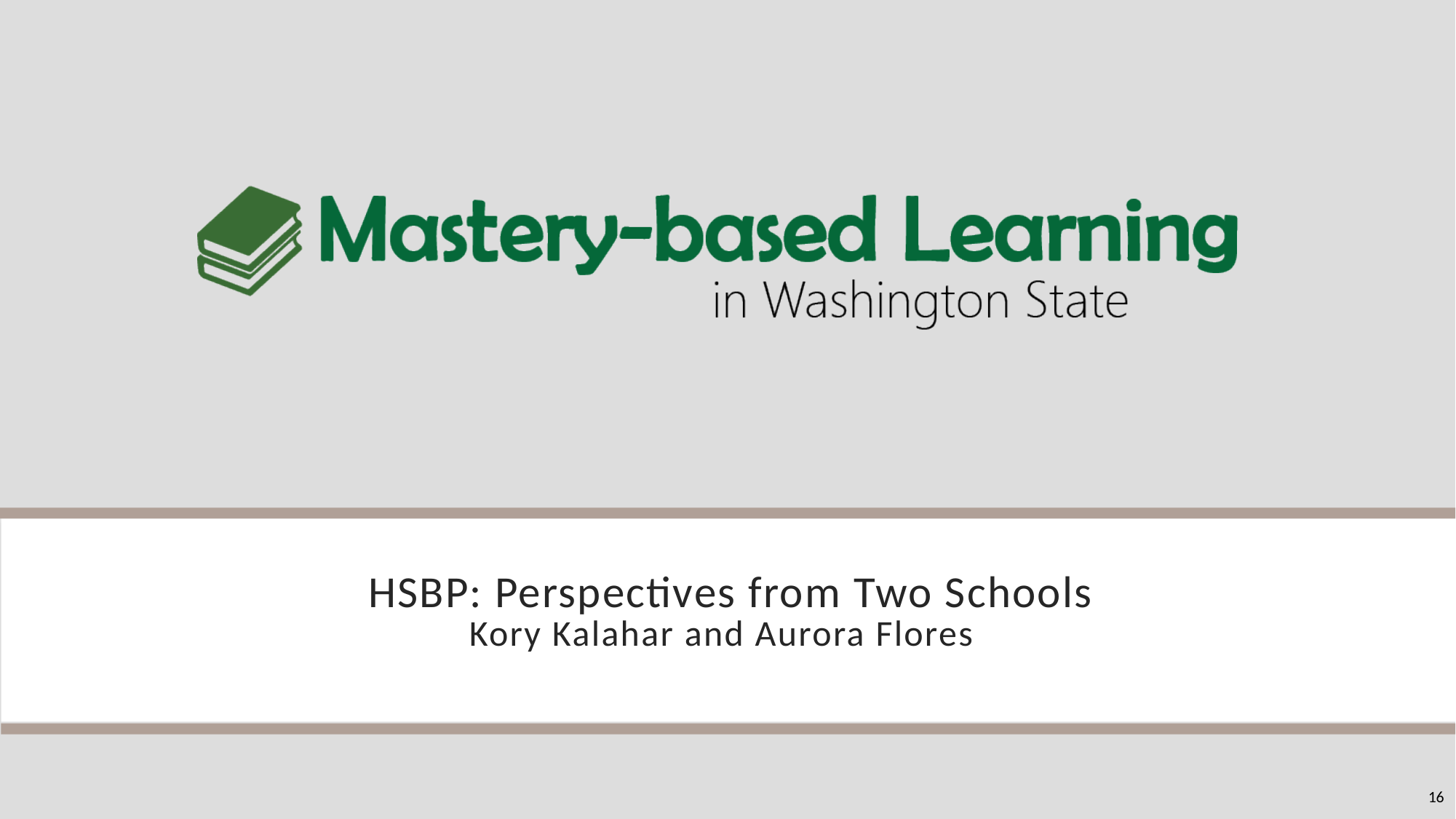

# HSBP: Perspectives from Two Schools Kory Kalahar and Aurora Flores
16